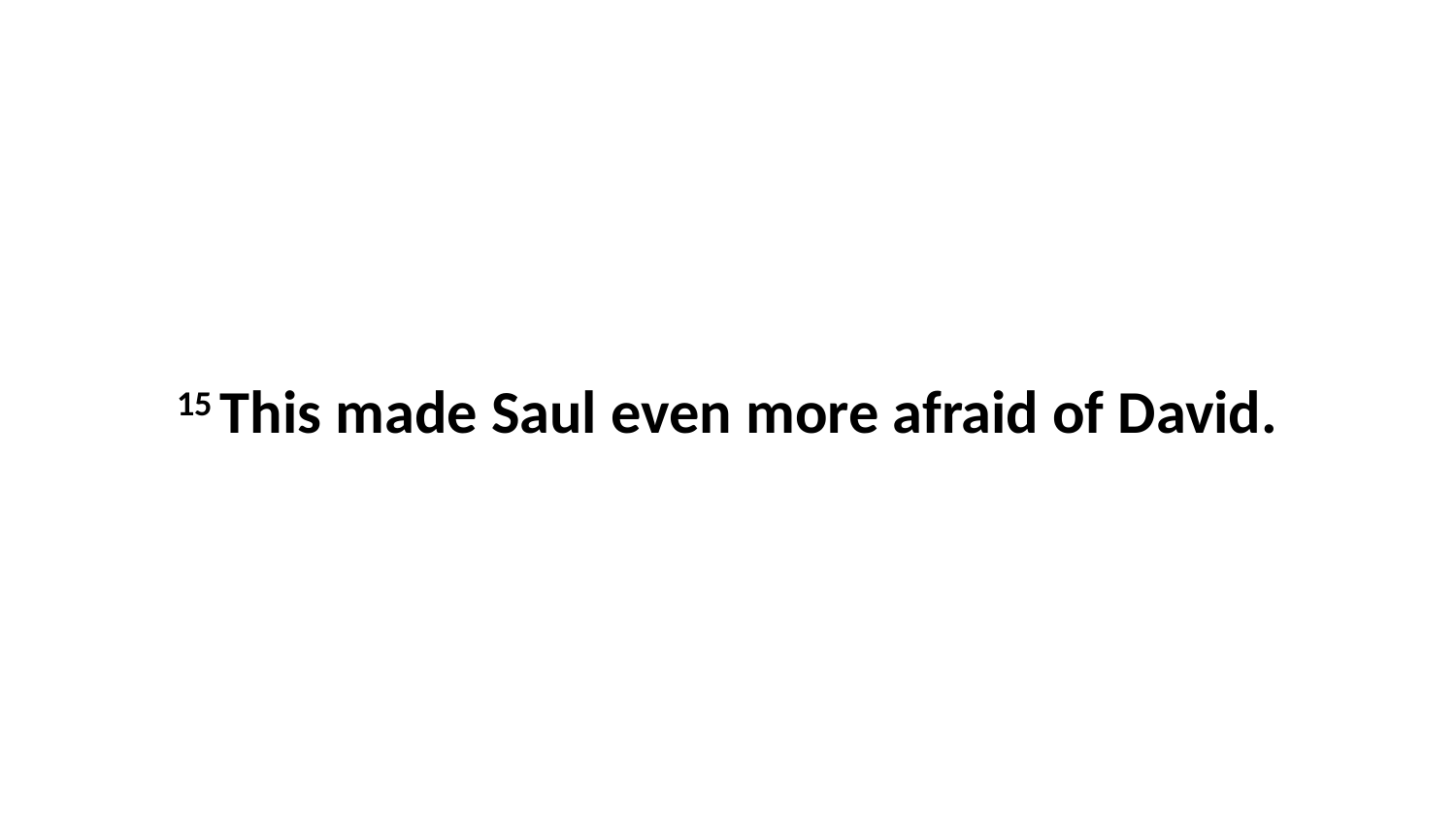

15 This made Saul even more afraid of David.